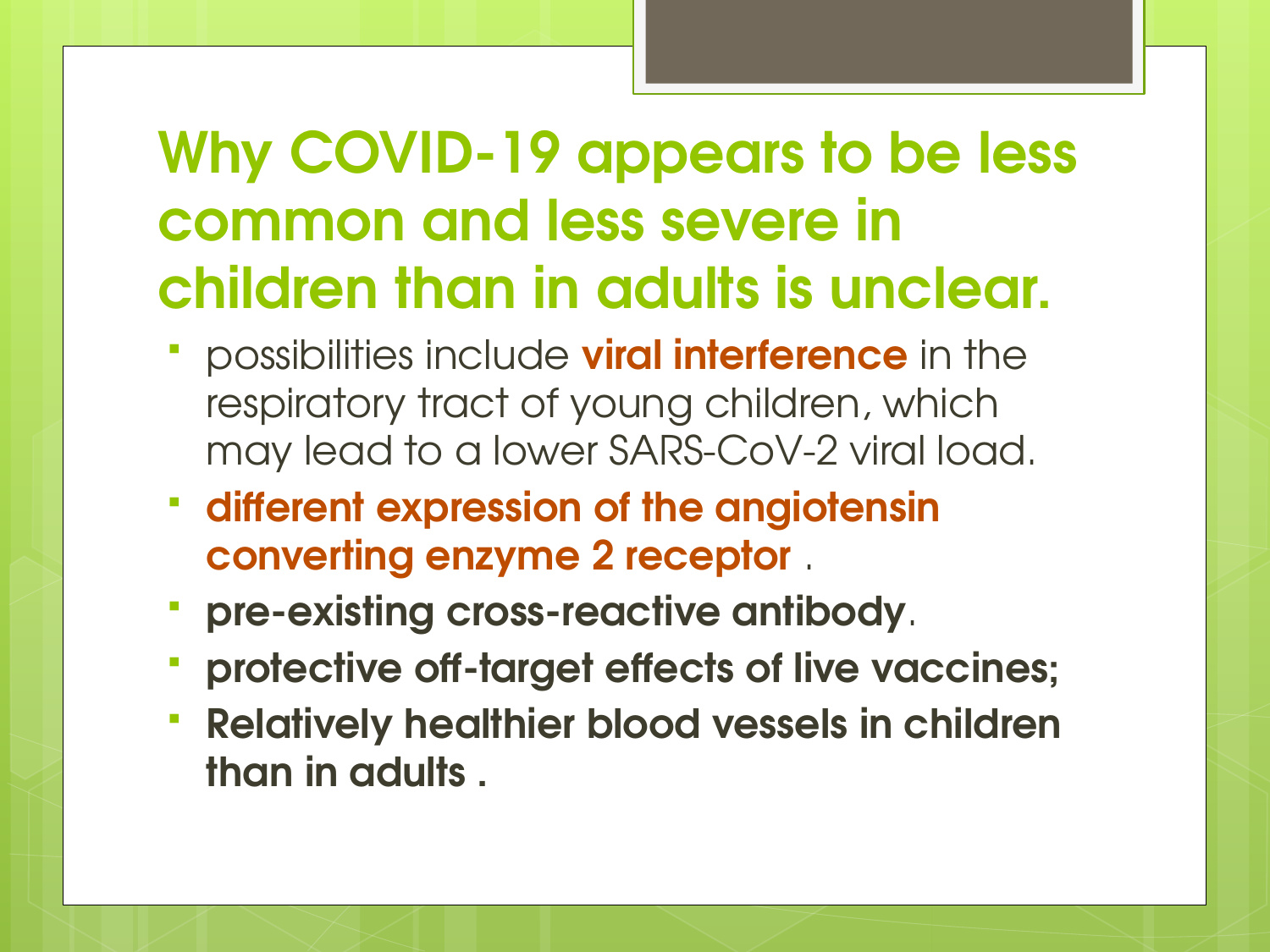

# Why COVID-19 appears to be less common and less severe in children than in adults is unclear.
possibilities include viral interference in the respiratory tract of young children, which may lead to a lower SARS-CoV-2 viral load.
different expression of the angiotensin converting enzyme 2 receptor .
pre-existing cross-reactive antibody.
protective off-target effects of live vaccines;
Relatively healthier blood vessels in children than in adults .